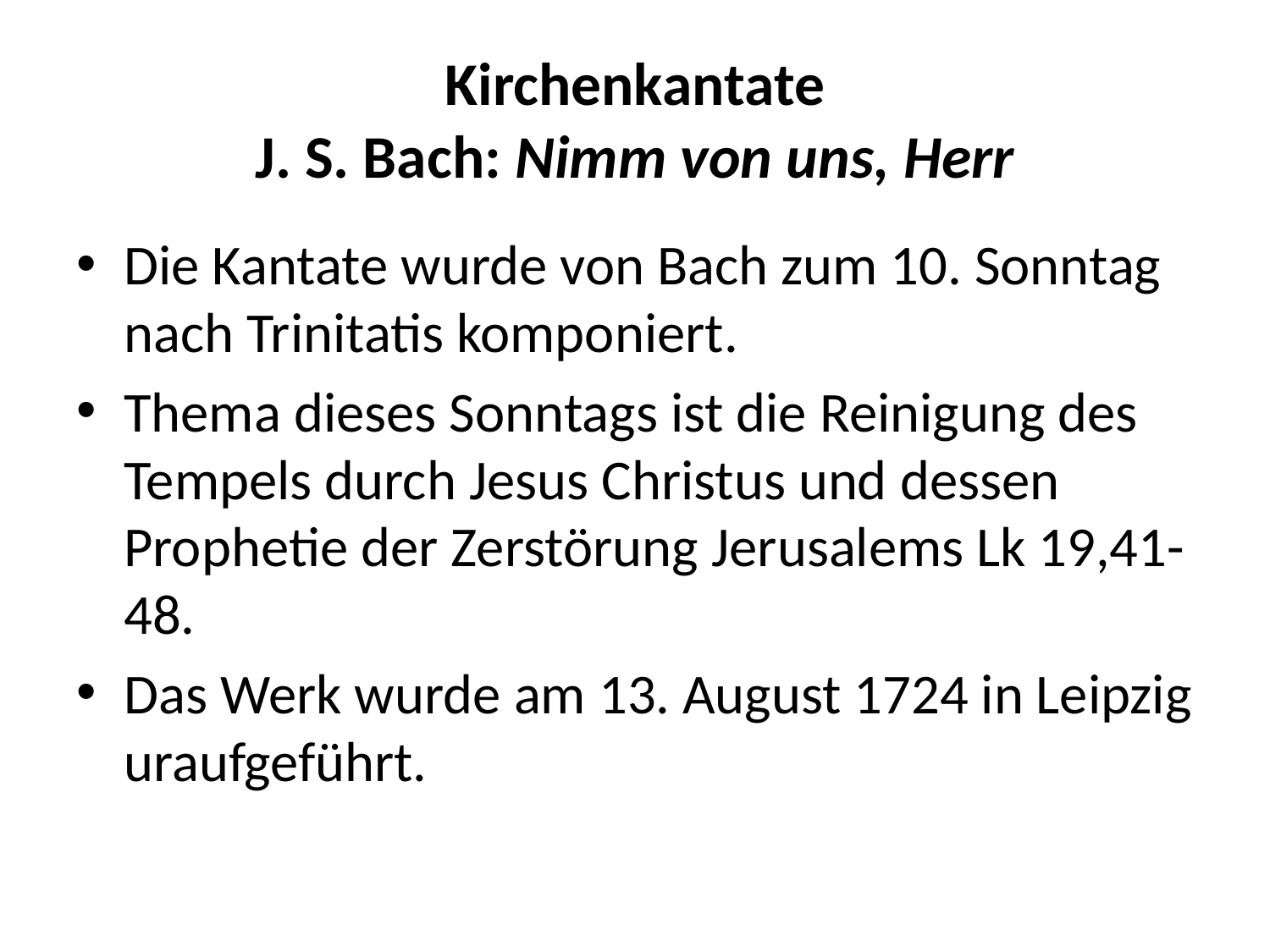

# Kirchenkantate J. S. Bach: Nimm von uns, Herr
Die Kantate wurde von Bach zum 10. Sonntag nach Trinitatis komponiert.
Thema dieses Sonntags ist die Reinigung des Tempels durch Jesus Christus und dessen Prophetie der Zerstörung Jerusalems Lk 19,41-48.
Das Werk wurde am 13. August 1724 in Leipzig uraufgeführt.